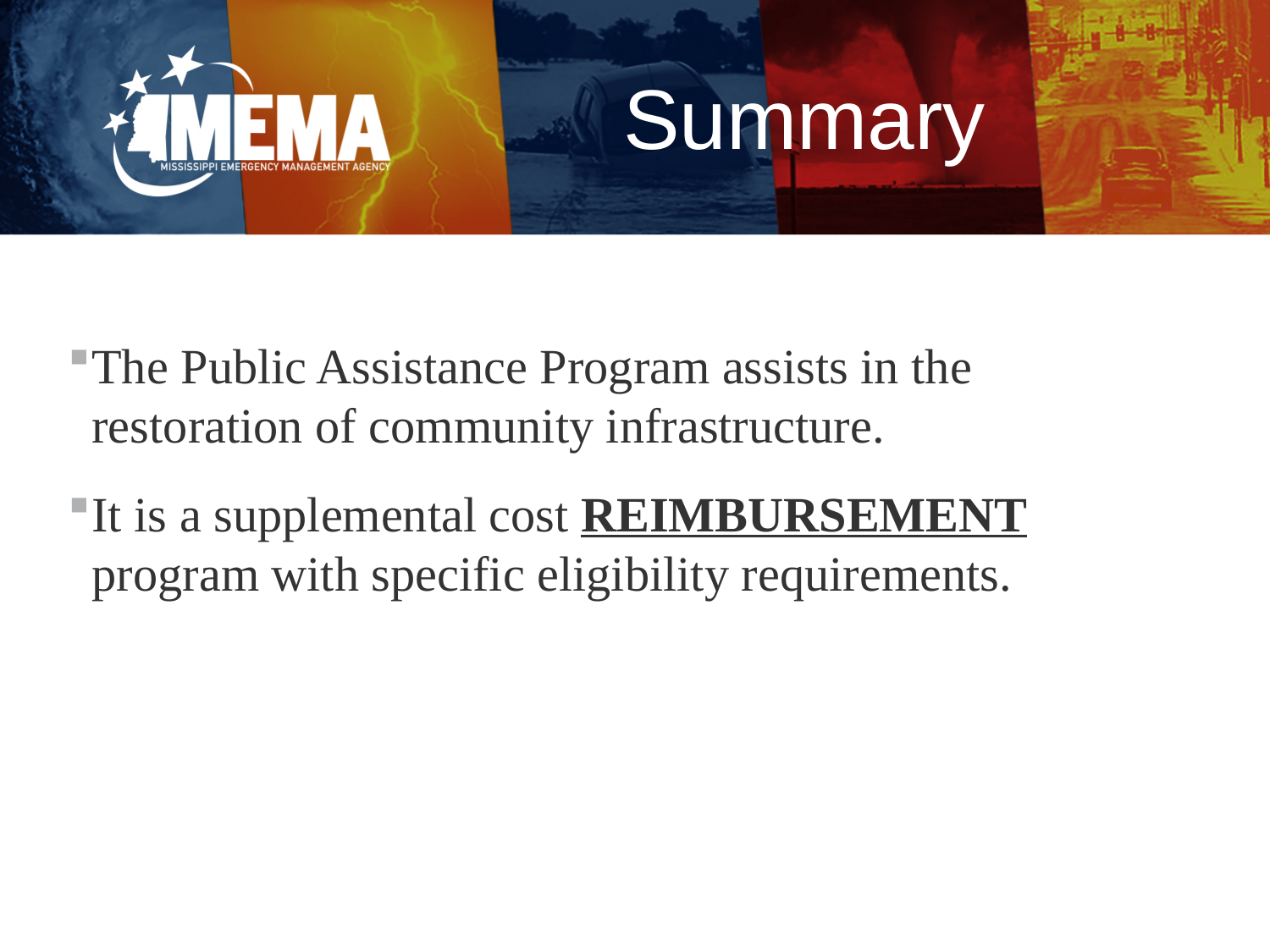

# Summary
The Public Assistance Program assists in the restoration of community infrastructure.
It is a supplemental cost REIMBURSEMENT program with specific eligibility requirements.